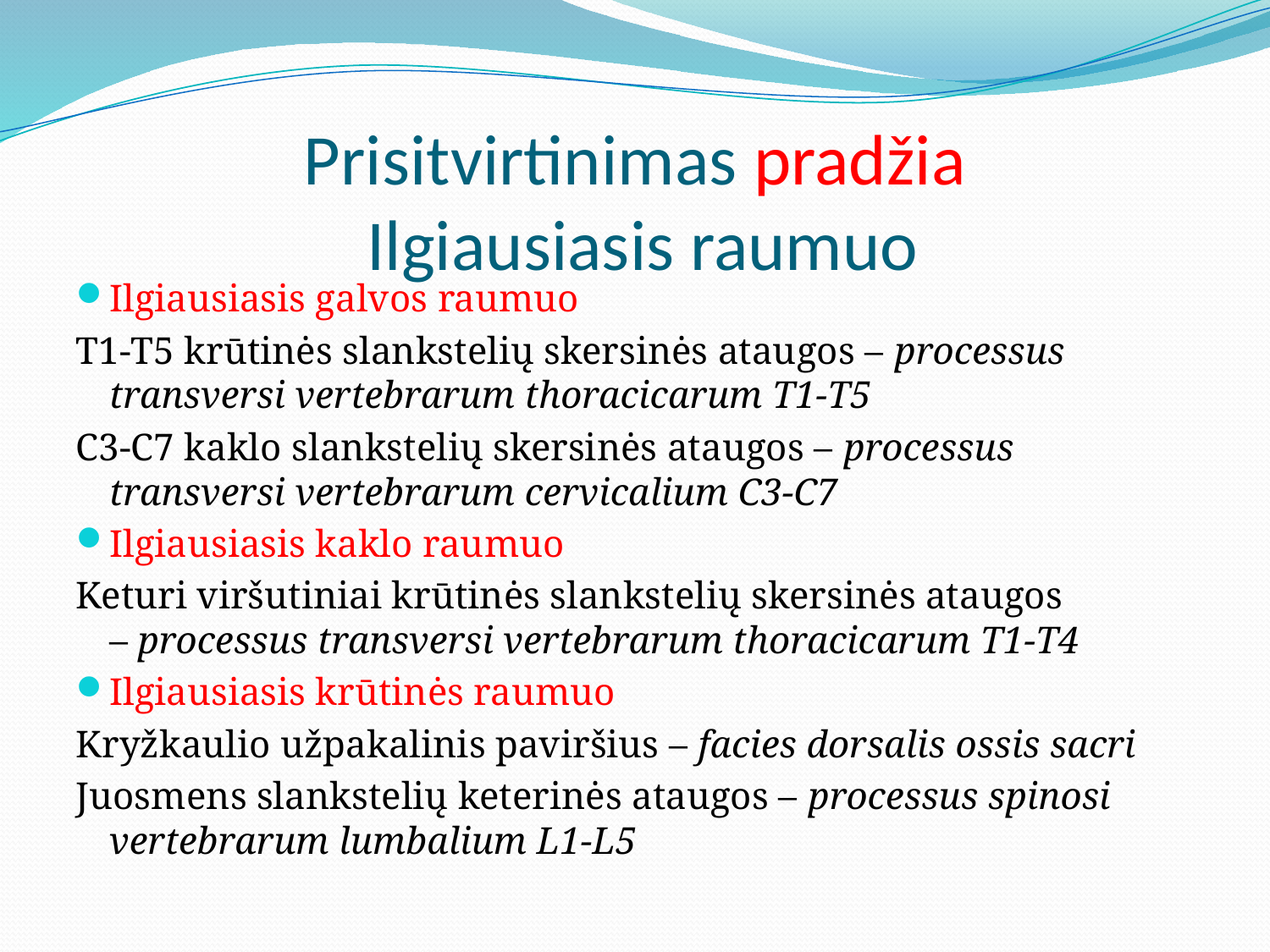

# Prisitvirtinimas pradžia Ilgiausiasis raumuo
Ilgiausiasis galvos raumuo
T1-T5 krūtinės slankstelių skersinės ataugos – processus transversi vertebrarum thoracicarum T1-T5
C3-C7 kaklo slankstelių skersinės ataugos – processus transversi vertebrarum cervicalium C3-C7
Ilgiausiasis kaklo raumuo
Keturi viršutiniai krūtinės slankstelių skersinės ataugos – processus transversi vertebrarum thoracicarum T1-T4
Ilgiausiasis krūtinės raumuo
Kryžkaulio užpakalinis paviršius – facies dorsalis ossis sacri
Juosmens slankstelių keterinės ataugos – processus spinosi vertebrarum lumbalium L1-L5